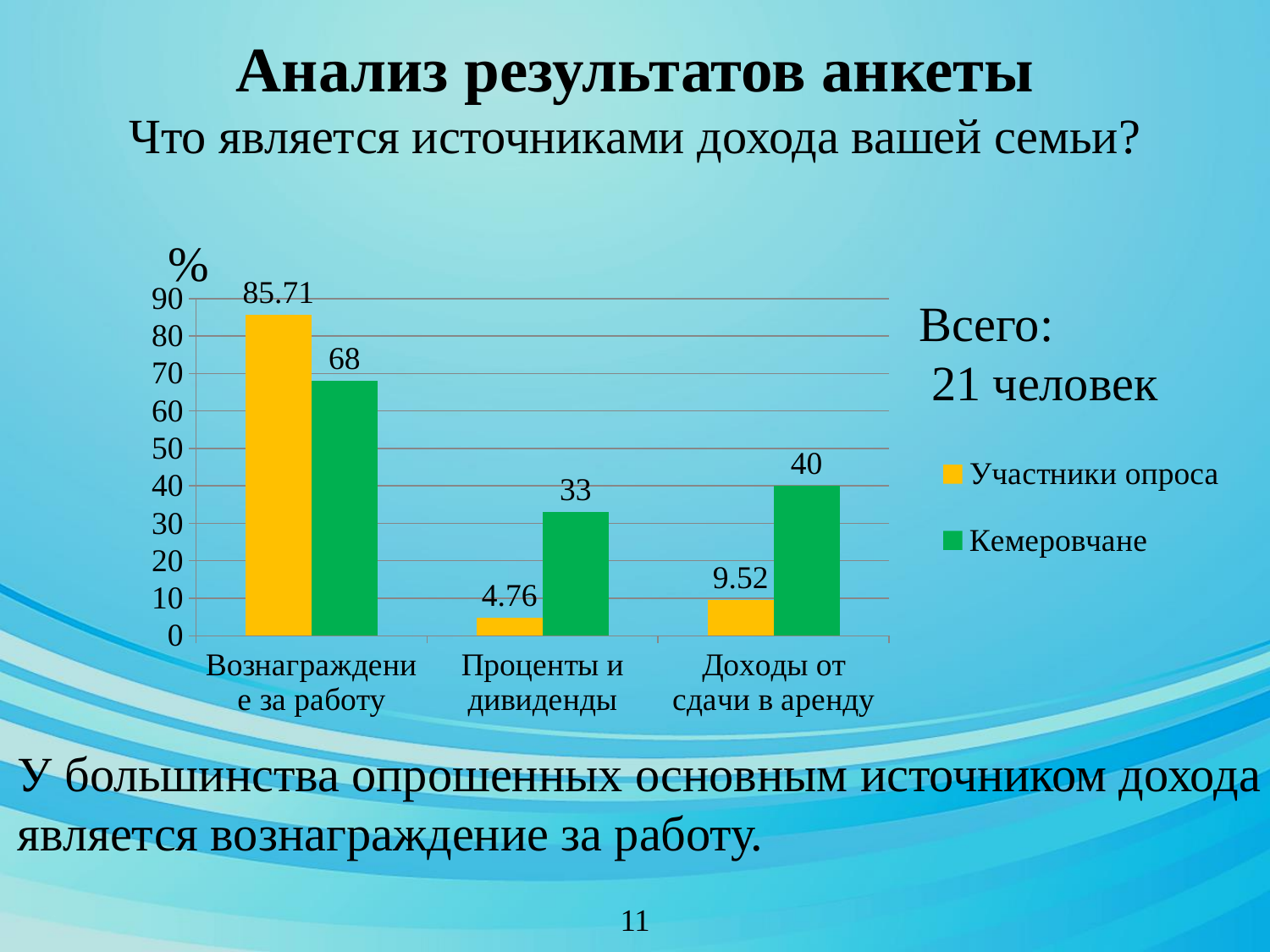

# Анализ результатов анкеты Что является источниками дохода вашей семьи?

### Chart

| Category | Участники опроса | Кемеровчане |
|---|---|---|
| Вознаграждение за работу | 85.71 | 68.0 |
| Проценты и дивиденды | 4.76 | 33.0 |
| Доходы от сдачи в аренду | 9.52 | 40.0 |

11
%
Всего:
 21 человек
У большинства опрошенных основным источником дохода
является вознаграждение за работу.